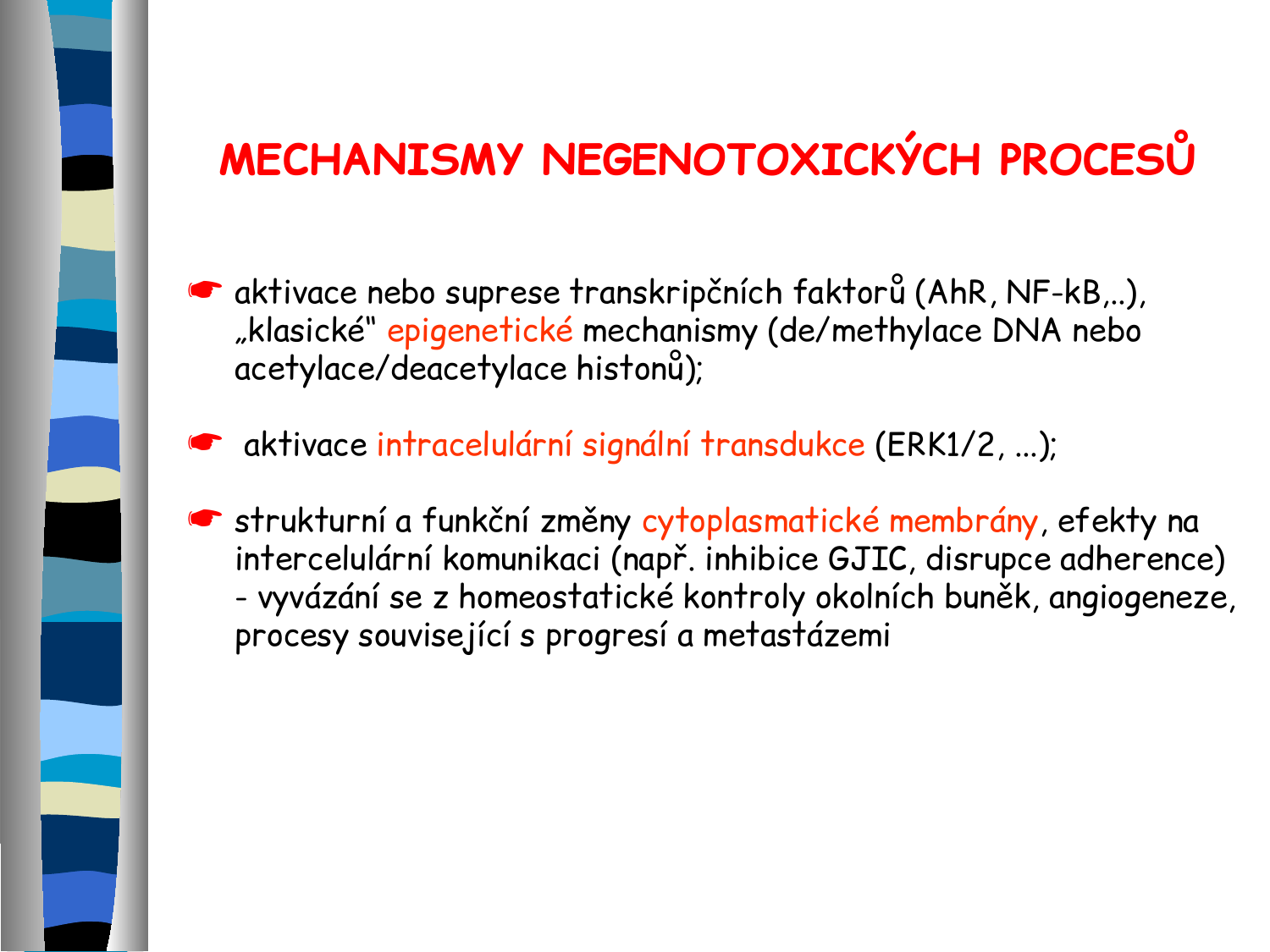

MECHANISMY NEGENOTOXICKÝCH PROCESŮ

aktivace nebo suprese transkripčních faktorů (AhR, NF-kB,..), „klasické“ epigenetické mechanismy (de/methylace DNA nebo acetylace/deacetylace histonů);

 aktivace intracelulární signální transdukce (ERK1/2, ...);

strukturní a funkční změny cytoplasmatické membrány, efekty na intercelulární komunikaci (např. inhibice GJIC, disrupce adherence) - vyvázání se z homeostatické kontroly okolních buněk, angiogeneze, procesy související s progresí a metastázemi